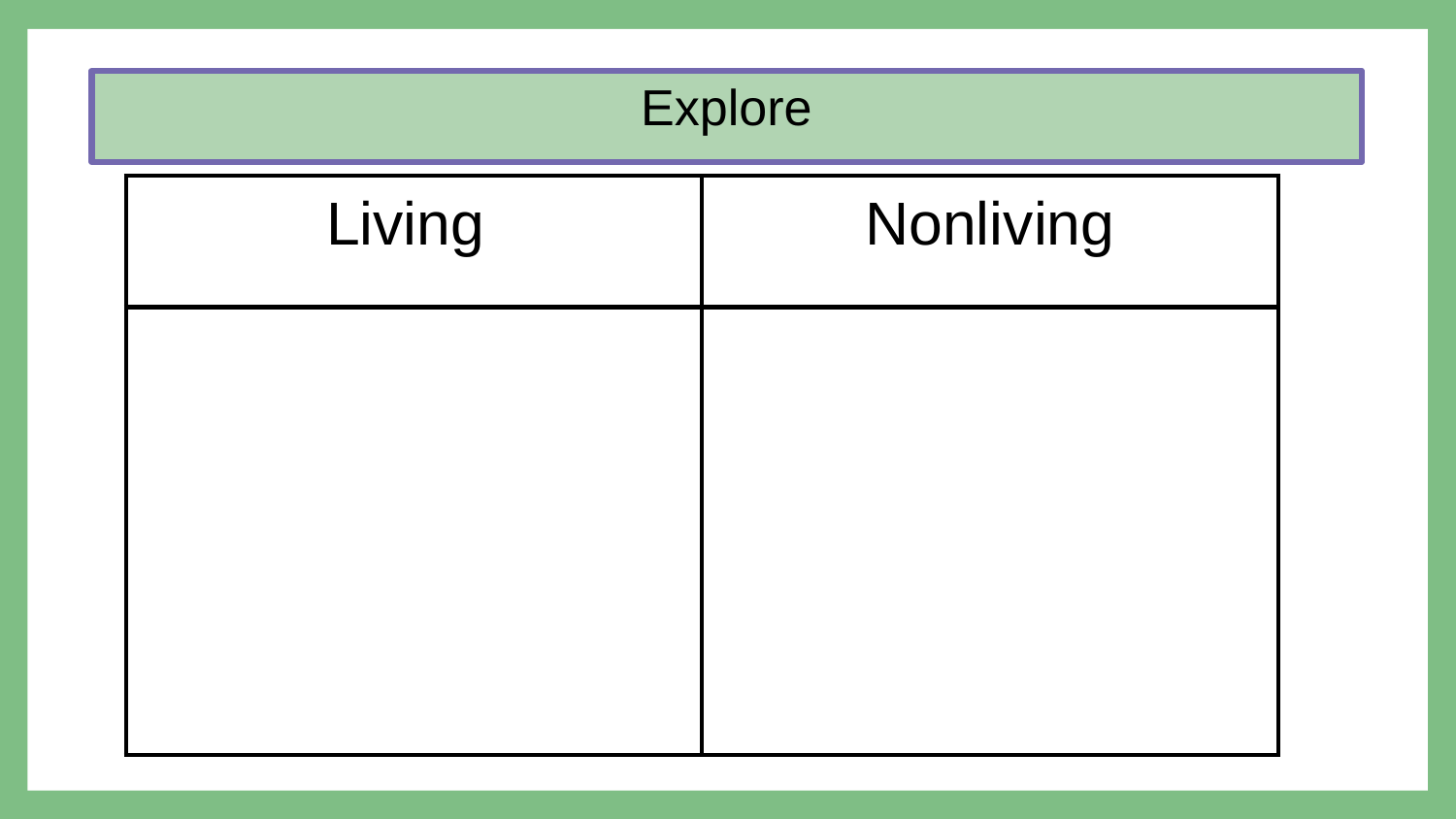

# Explore
| Living | Nonliving |
| --- | --- |
|  |  |